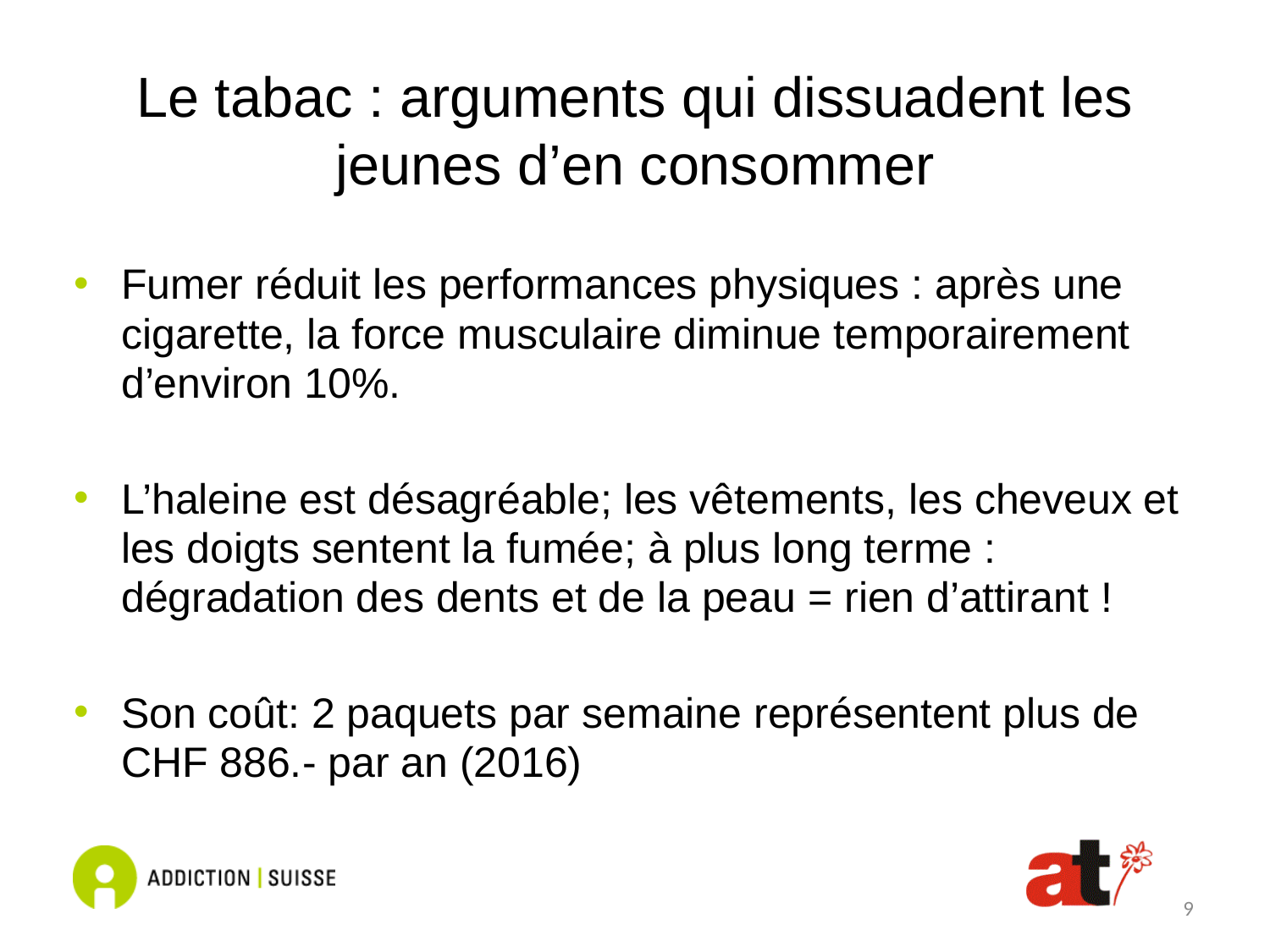

# Le tabac : arguments qui dissuadent les jeunes d’en consommer
Fumer réduit les performances physiques : après une cigarette, la force musculaire diminue temporairement d’environ 10%.

L’haleine est désagréable; les vêtements, les cheveux et les doigts sentent la fumée; à plus long terme : dégradation des dents et de la peau = rien d’attirant !

Son coût: 2 paquets par semaine représentent plus de CHF 886.- par an (2016)
9